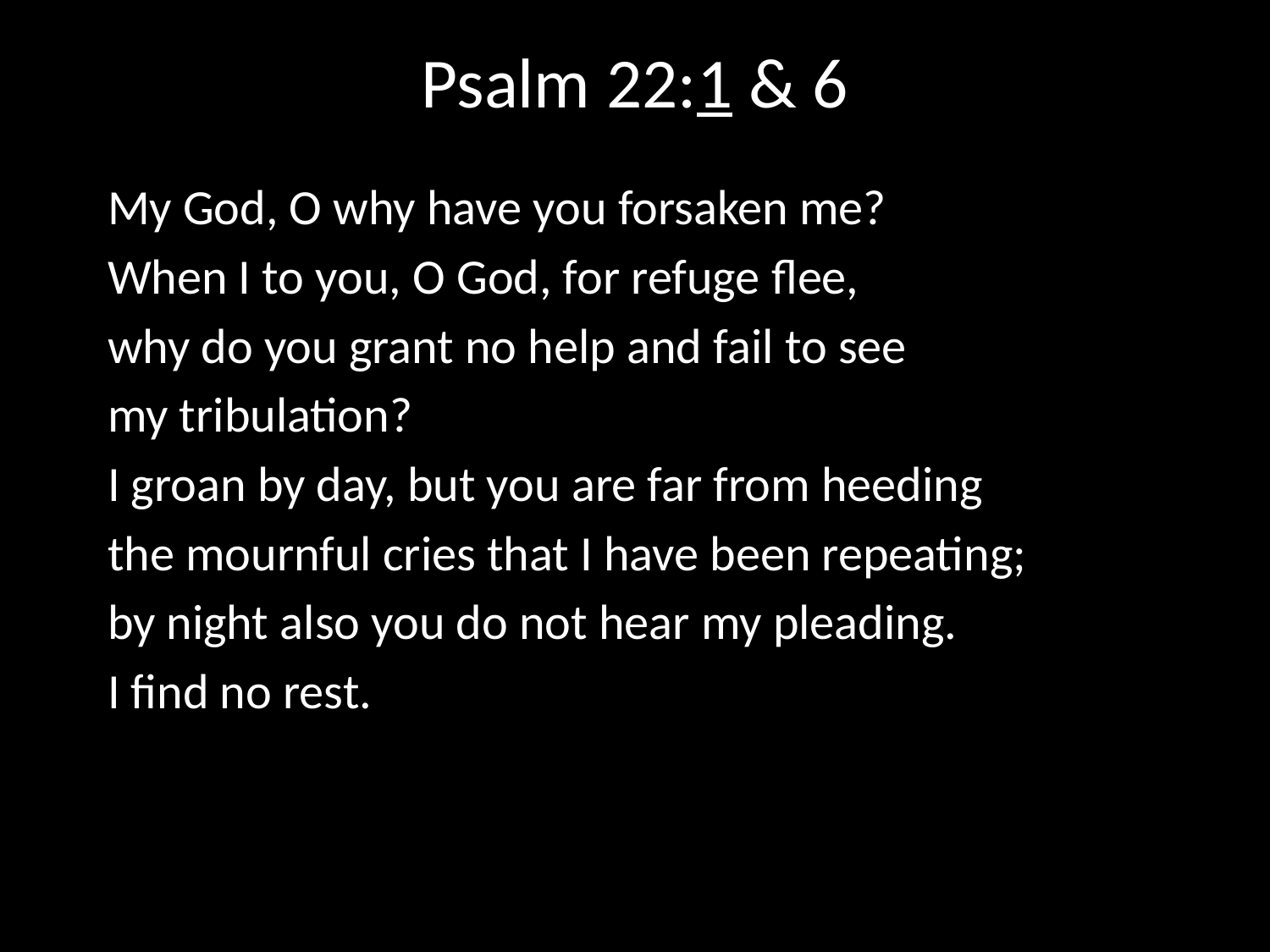

# Psalm 22:1 & 6
My God, O why have you forsaken me?
When I to you, O God, for refuge flee,
why do you grant no help and fail to see
my tribulation?
I groan by day, but you are far from heeding
the mournful cries that I have been repeating;
by night also you do not hear my pleading.
I find no rest.